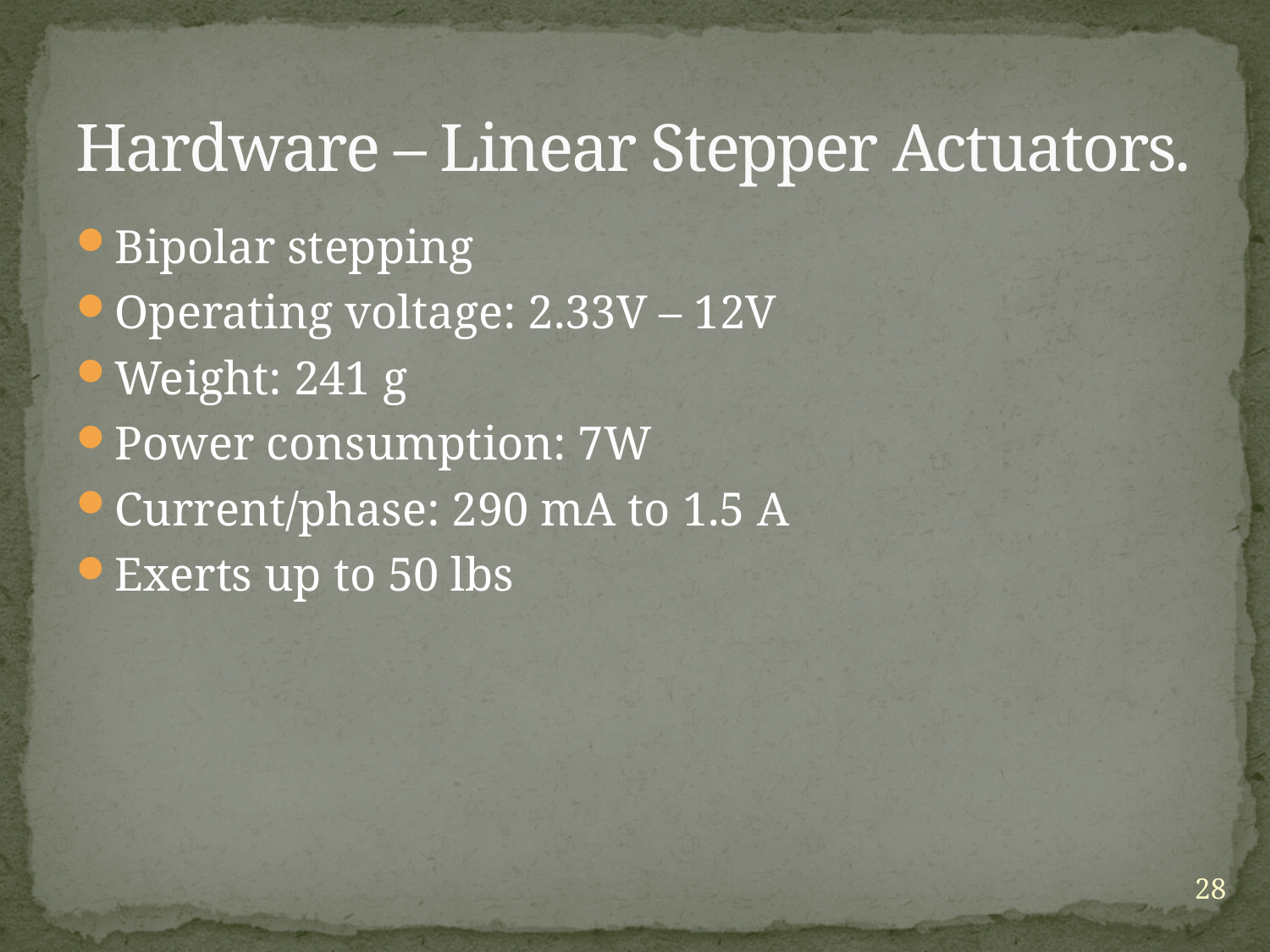

# Hardware – Linear Stepper Actuators.
Bipolar stepping
Operating voltage: 2.33V – 12V
Weight: 241 g
Power consumption: 7W
Current/phase: 290 mA to 1.5 A
Exerts up to 50 lbs

28